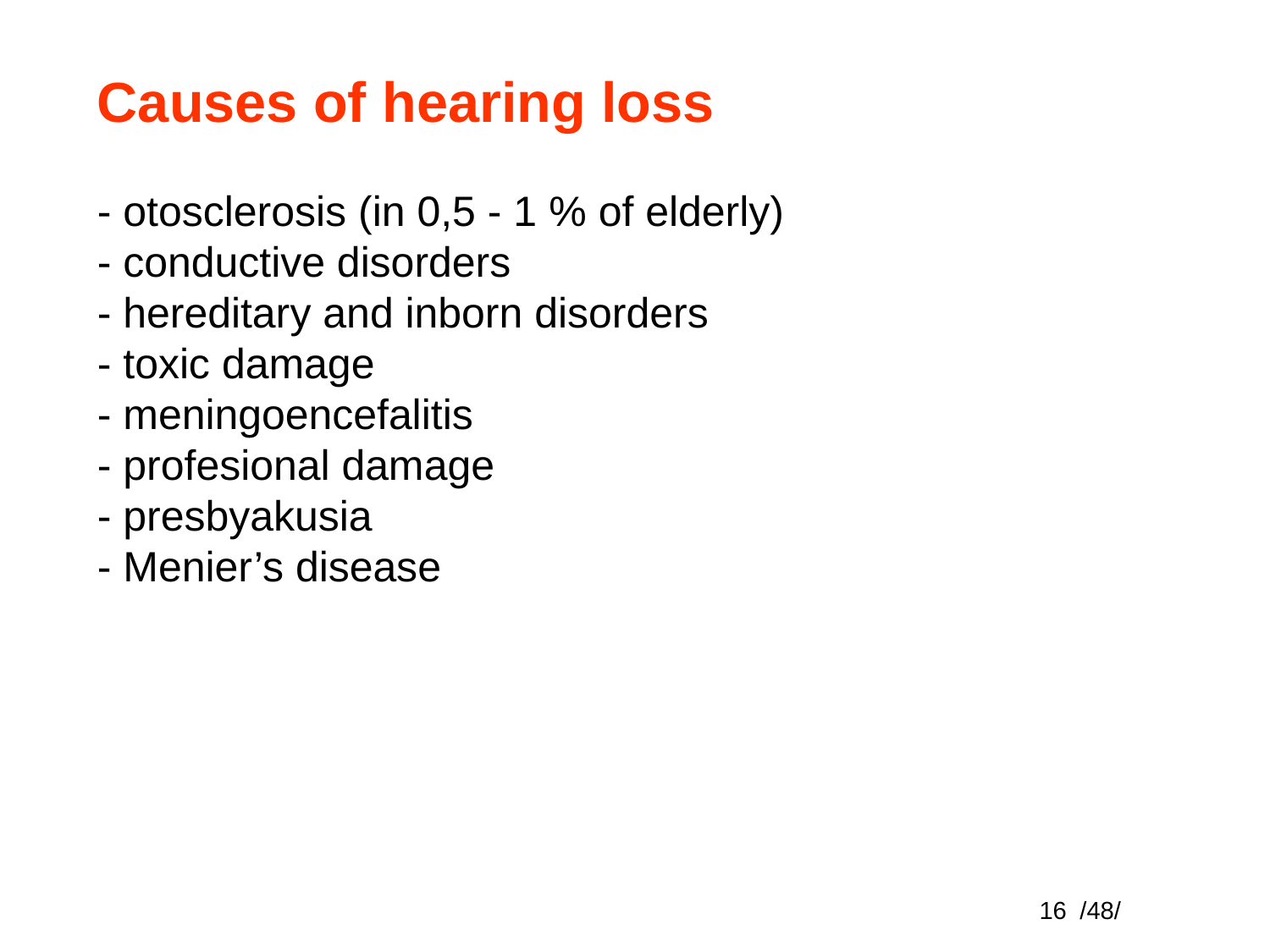

Causes of hearing loss

- otosclerosis (in 0,5 - 1 % of elderly)
- conductive disorders
- hereditary and inborn disorders
- toxic damage
- meningoencefalitis
- profesional damage
- presbyakusia
- Menier’s disease
16
/48/